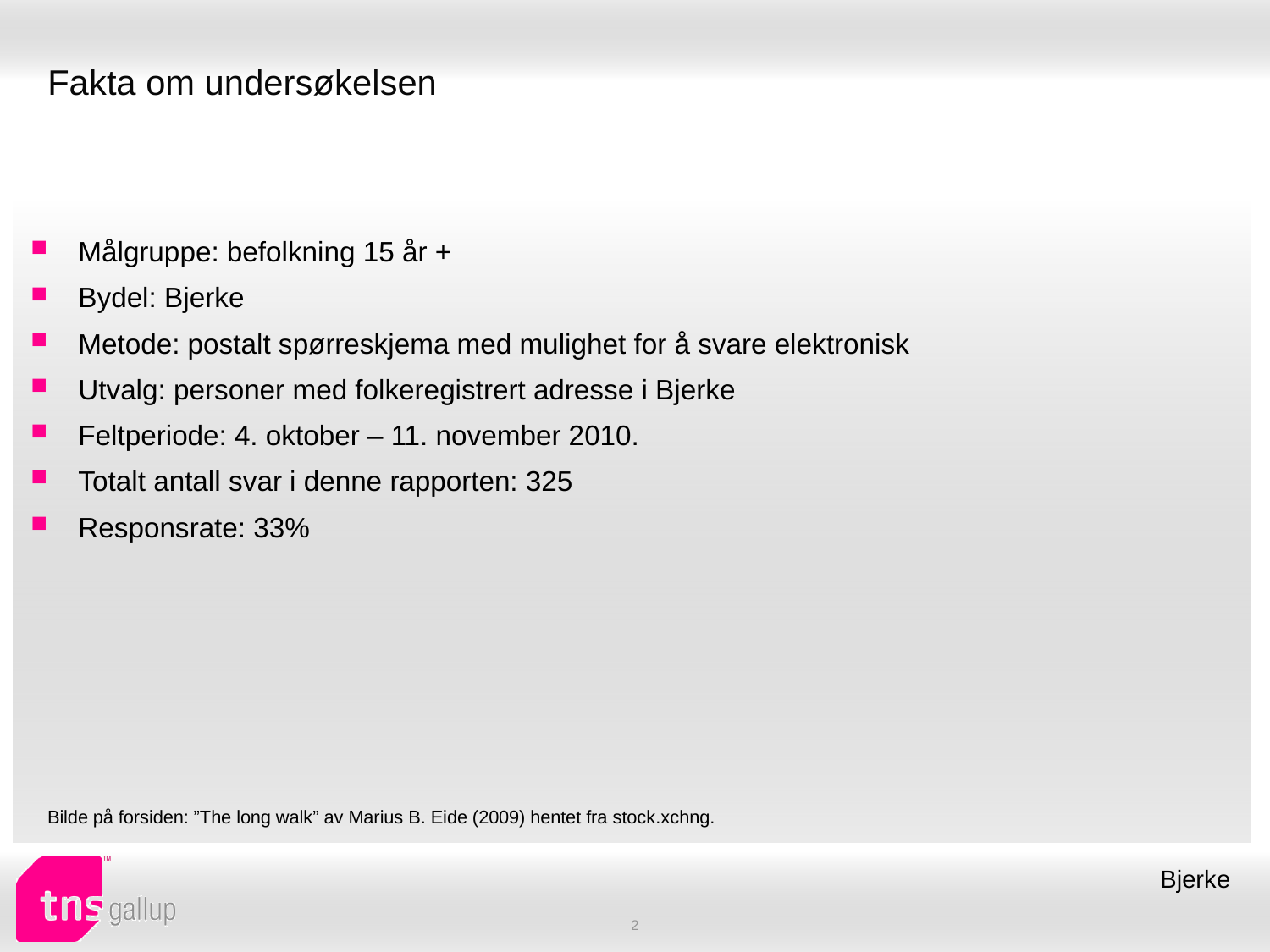

# Fakta om undersøkelsen
Målgruppe: befolkning 15 år +
Bydel: Bjerke
Metode: postalt spørreskjema med mulighet for å svare elektronisk
Utvalg: personer med folkeregistrert adresse i Bjerke
Feltperiode: 4. oktober – 11. november 2010.
Totalt antall svar i denne rapporten: 325
Responsrate: 33%
Bilde på forsiden: ”The long walk” av Marius B. Eide (2009) hentet fra stock.xchng.
Bjerke
2